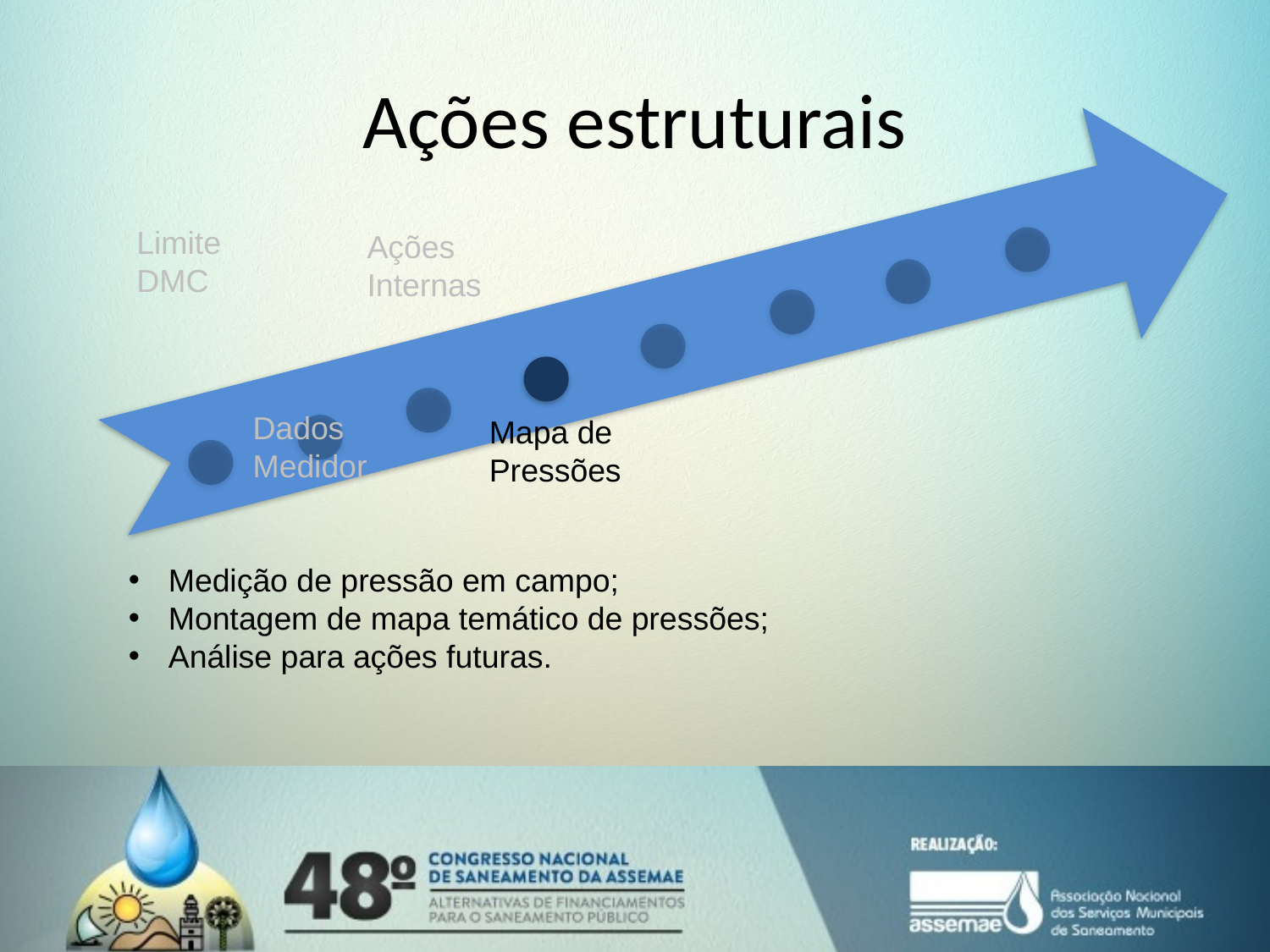

# Ações estruturais

Limite
DMC
Ações
Internas

Dados
Medidor
Mapa de
Pressões
Medição de pressão em campo;
Montagem de mapa temático de pressões;
Análise para ações futuras.